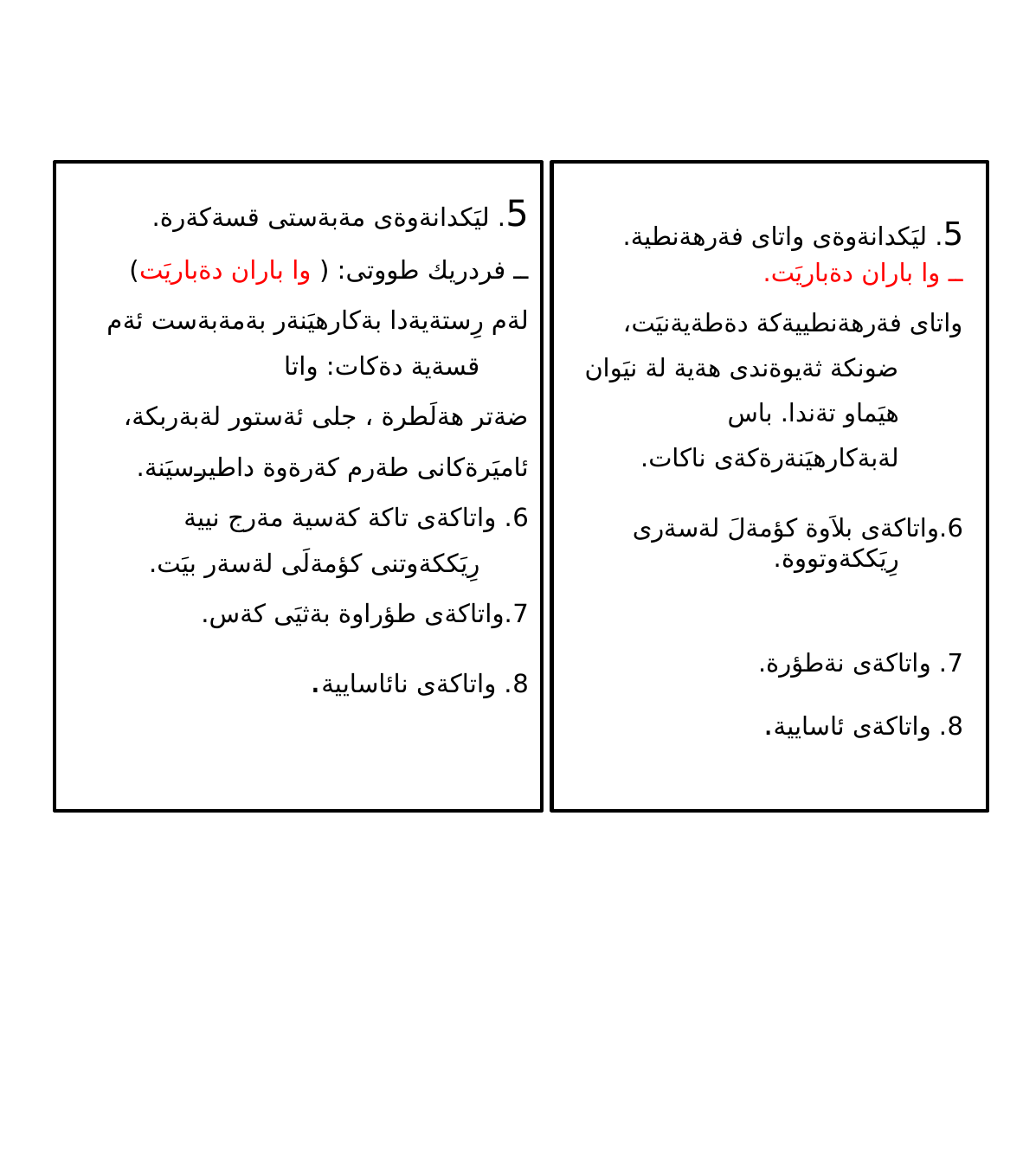

#
5. ليَكدانةوةى مةبةستى قسةكةرة.
ــ فردريك طووتى: ( وا باران دةباريَت)
لةم رِستةيةدا بةكارهيَنةر بةمةبةست ئةم قسةية دةكات: واتا
ضةتر هةلَطرة ، جلى ئةستور لةبةربكة،
ئاميَرةكانى طةرم كةرةوة داطيرسيَنة.
6. واتاكةى تاكة كةسية مةرج نيية رِيَككةوتنى كؤمةلَى لةسةر بيَت.
7.واتاكةى طؤراوة بةثيَى كةس.
8. واتاكةى نائاسايية.

5. ليَكدانةوةى واتاى فةرهةنطية.
ــ وا باران دةباريَت.
واتاى فةرهةنطييةكة دةطةيةنيَت، ضونكة ثةيوةندى هةية لة نيَوان هيَماو تةندا. باس لةبةكارهيَنةرةكةى ناكات.

6.واتاكةى بلاَوة كؤمةلَ لةسةرى   رِيَككةوتووة.

7. واتاكةى نةطؤرة.
8. واتاكةى ئاسايية.